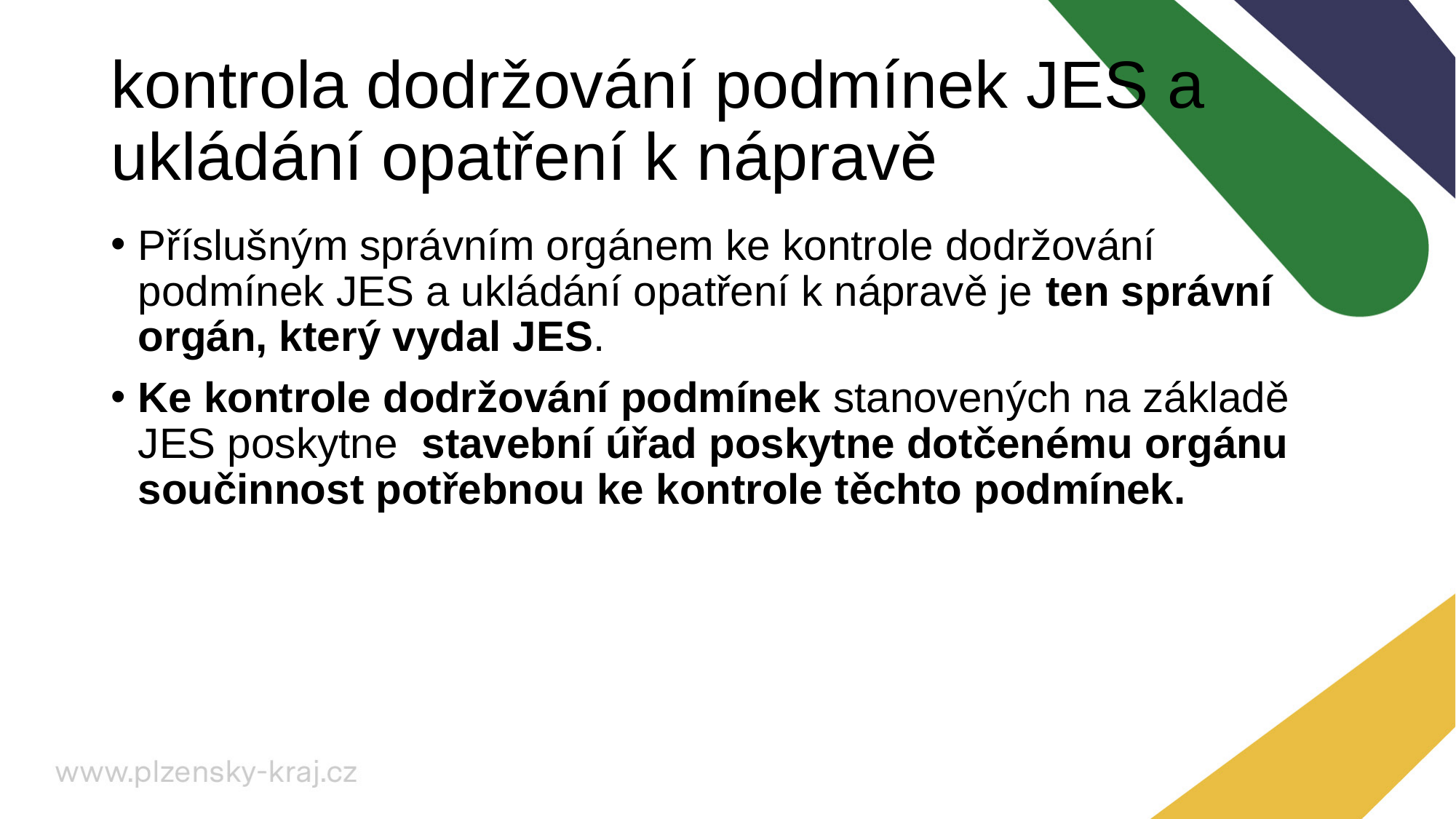

# kontrola dodržování podmínek JES a ukládání opatření k nápravě
Příslušným správním orgánem ke kontrole dodržování podmínek JES a ukládání opatření k nápravě je ten správní orgán, který vydal JES.
Ke kontrole dodržování podmínek stanovených na základě JES poskytne  stavební úřad poskytne dotčenému orgánu součinnost potřebnou ke kontrole těchto podmínek.